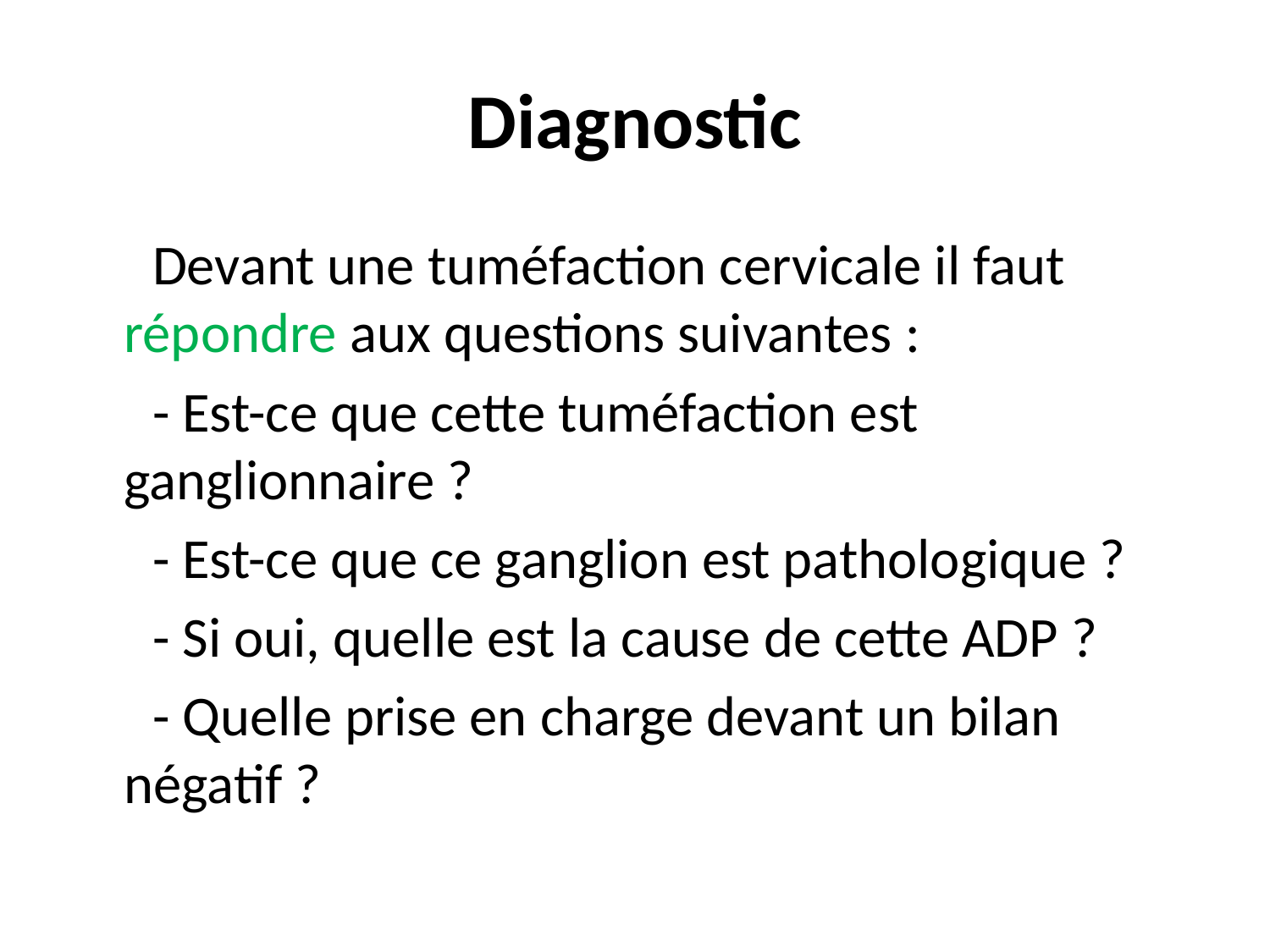

# Diagnostic
      Devant une tuméfaction cervicale il faut répondre aux questions suivantes :
      - Est-ce que cette tuméfaction est      ganglionnaire ?
      - Est-ce que ce ganglion est pathologique ?
      - Si oui, quelle est la cause de cette ADP ?
      - Quelle prise en charge devant un bilan négatif ?